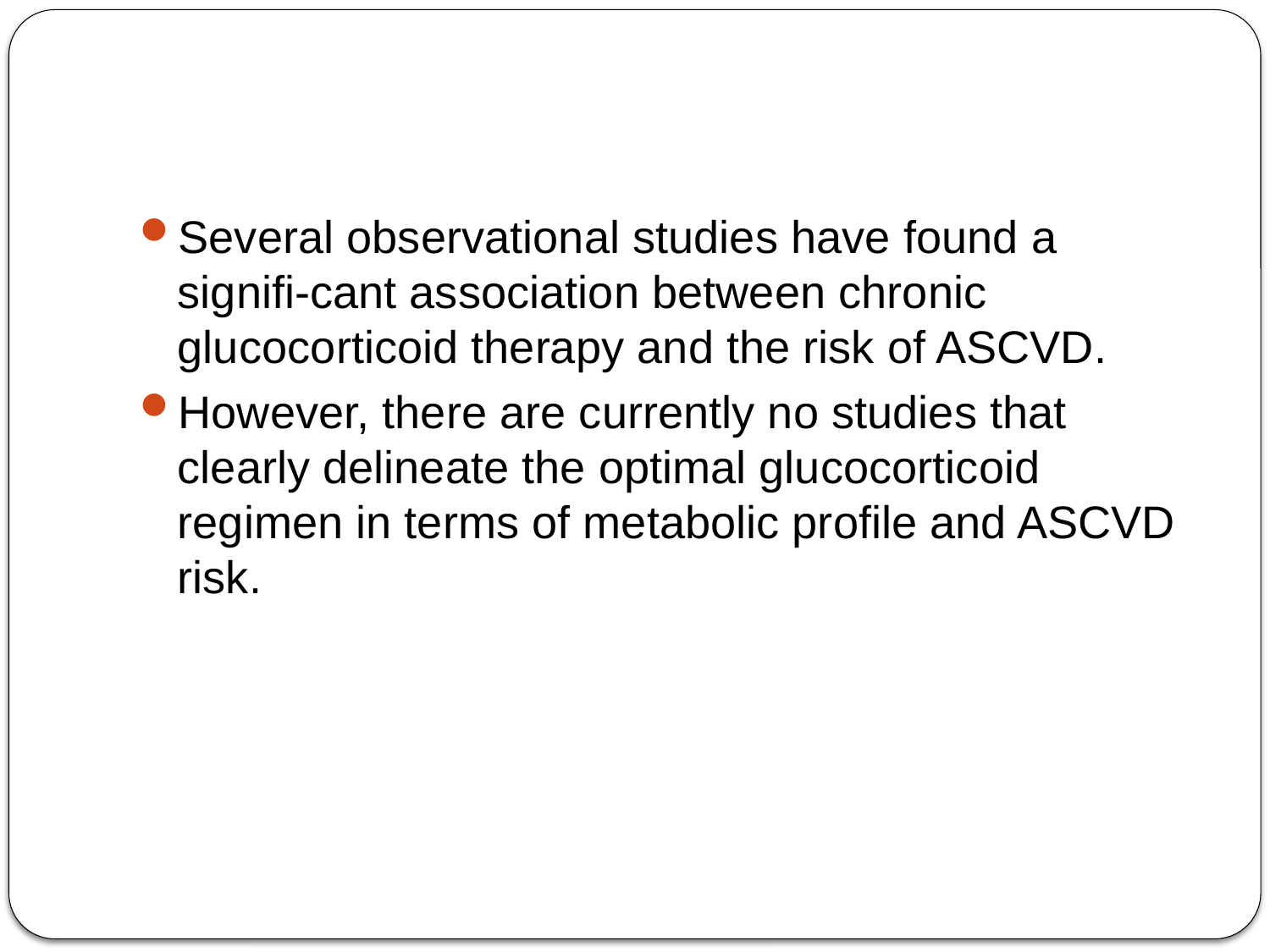

#
Several observational studies have found a signifi-cant association between chronic glucocorticoid therapy and the risk of ASCVD.
However, there are currently no studies that clearly delineate the optimal glucocorticoid regimen in terms of metabolic profile and ASCVD risk.